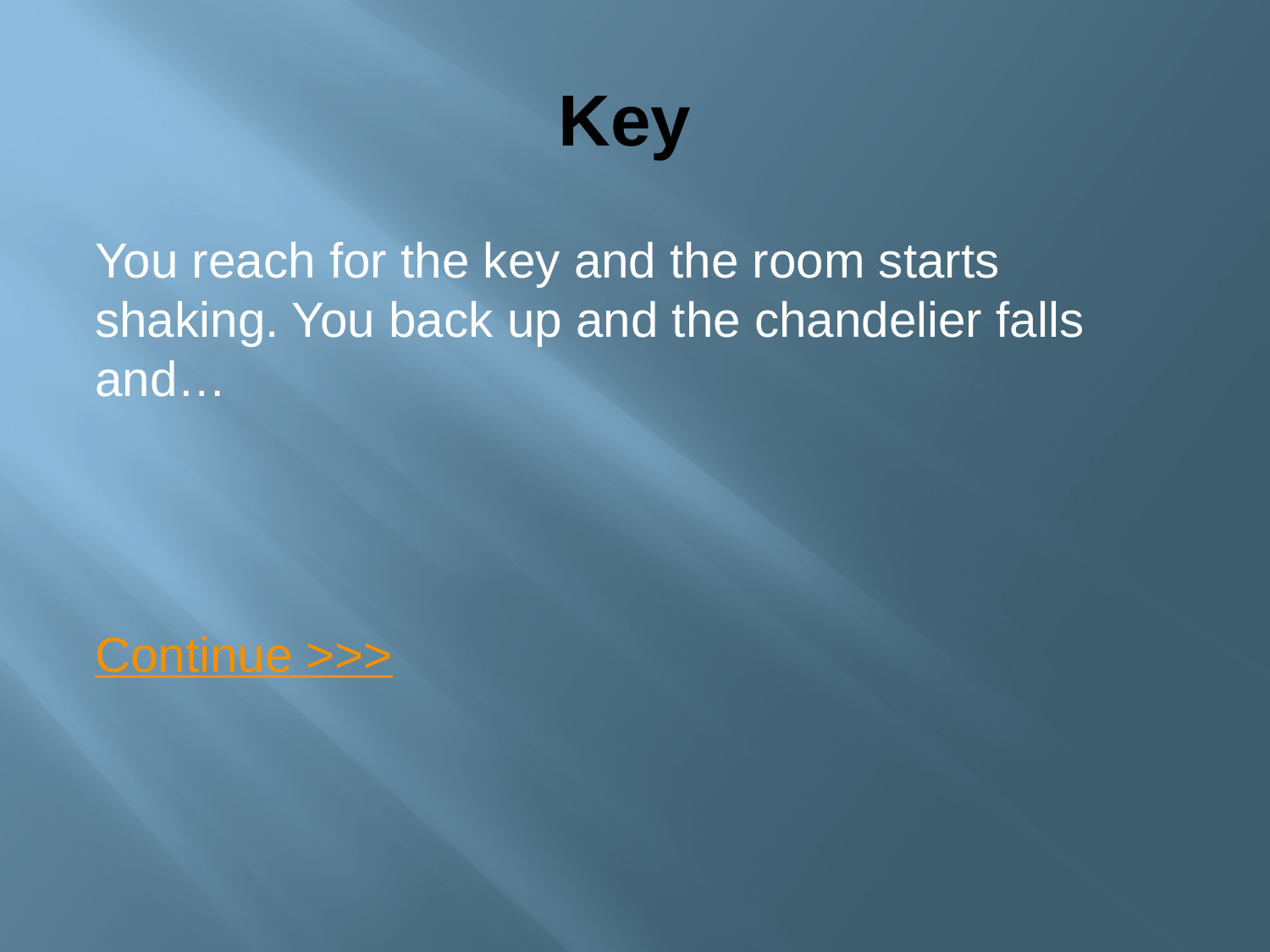

# Key
You reach for the key and the room starts shaking. You back up and the chandelier falls and…

Continue >>>